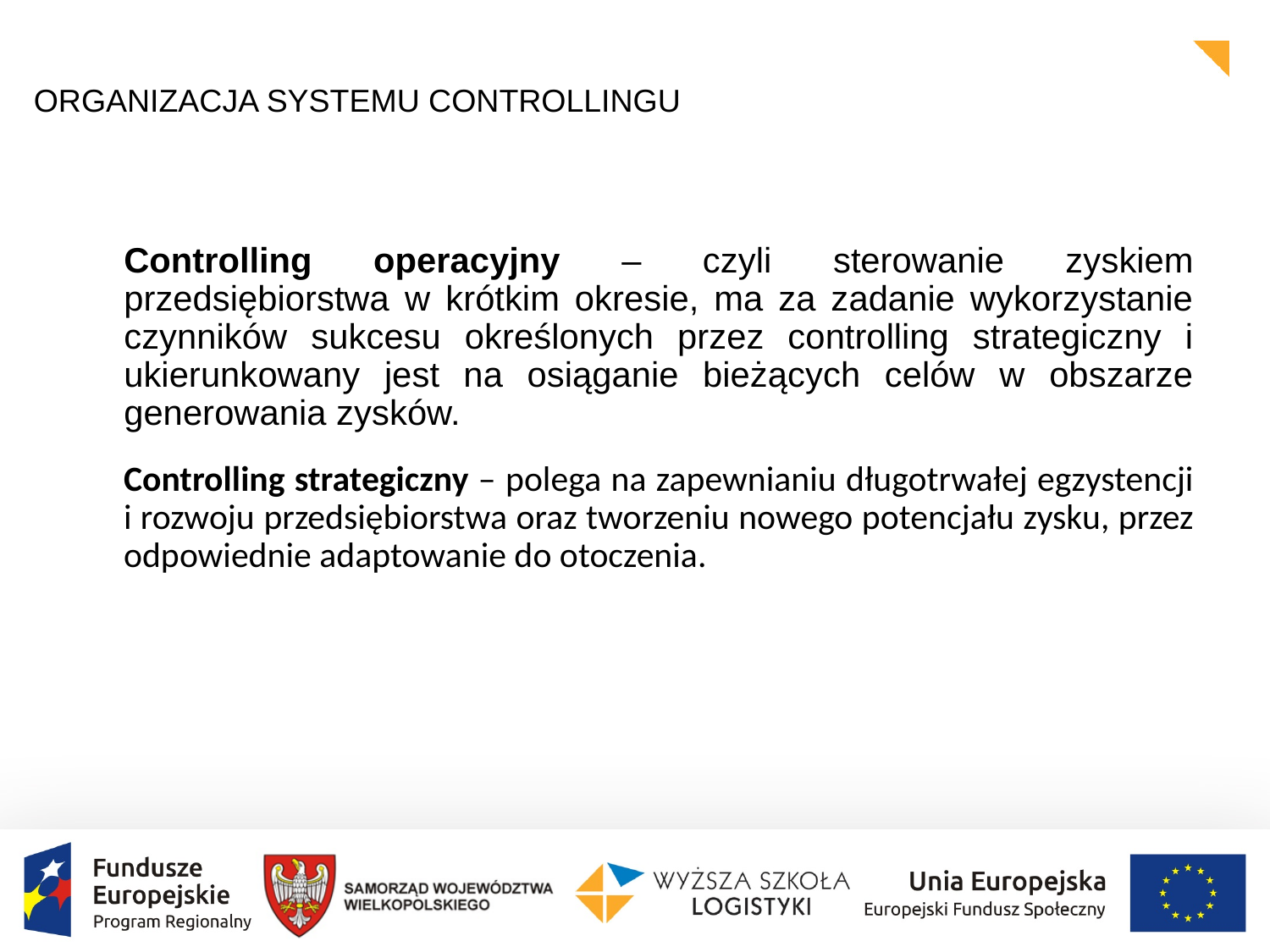

ORGANIZACJA SYSTEMU CONTROLLINGU
	Controlling operacyjny – czyli sterowanie zyskiem przedsiębiorstwa w krótkim okresie, ma za zadanie wykorzystanie czynników sukcesu określonych przez controlling strategiczny i ukierunkowany jest na osiąganie bieżących celów w obszarze generowania zysków.
	Controlling strategiczny – polega na zapewnianiu długotrwałej egzystencji i rozwoju przedsiębiorstwa oraz tworzeniu nowego potencjału zysku, przez odpowiednie adaptowanie do otoczenia.